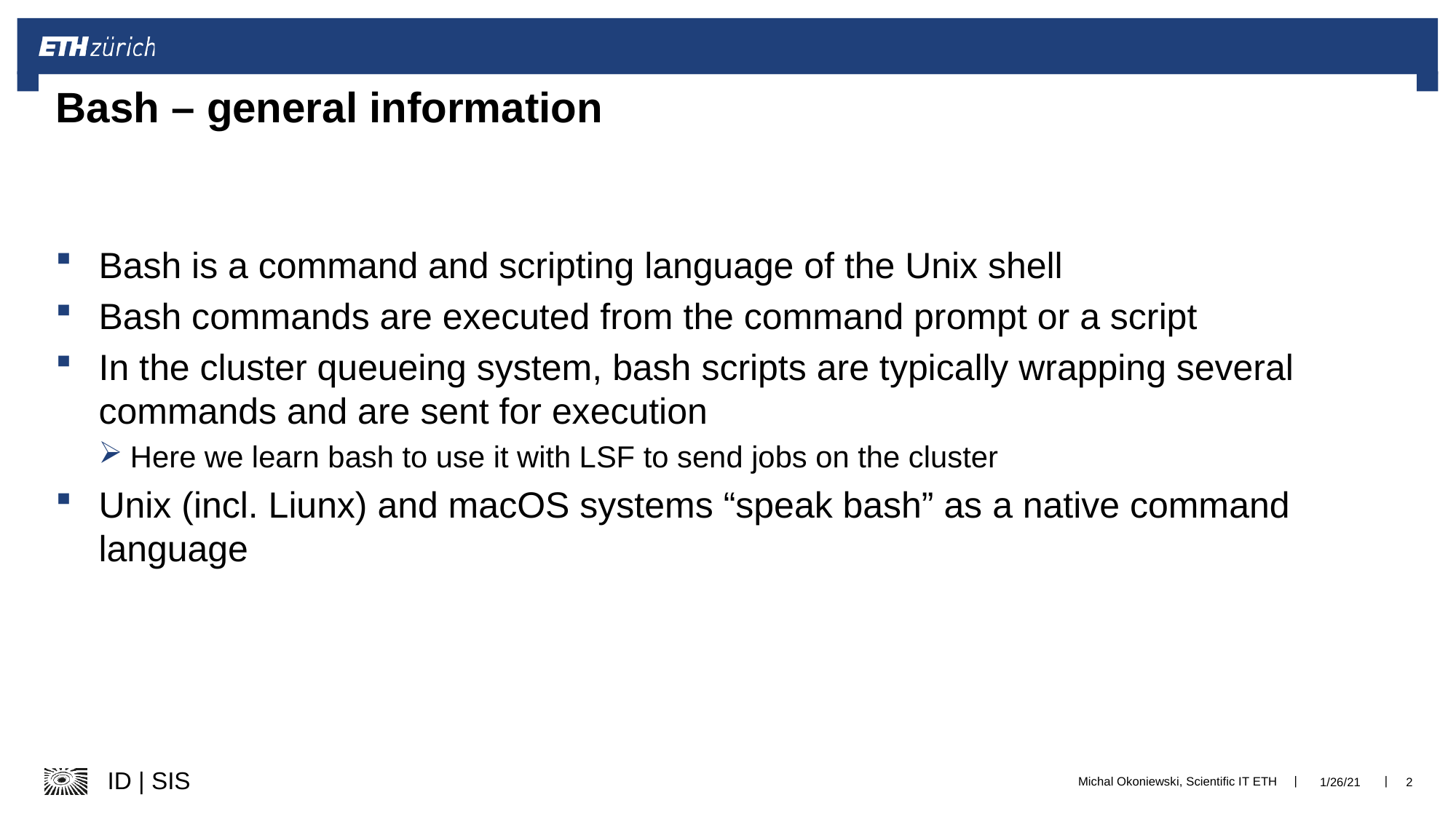

# Bash – general information
Bash is a command and scripting language of the Unix shell
Bash commands are executed from the command prompt or a script
In the cluster queueing system, bash scripts are typically wrapping several commands and are sent for execution
Here we learn bash to use it with LSF to send jobs on the cluster
Unix (incl. Liunx) and macOS systems “speak bash” as a native command language
Michal Okoniewski, Scientific IT ETH
1/26/21
2